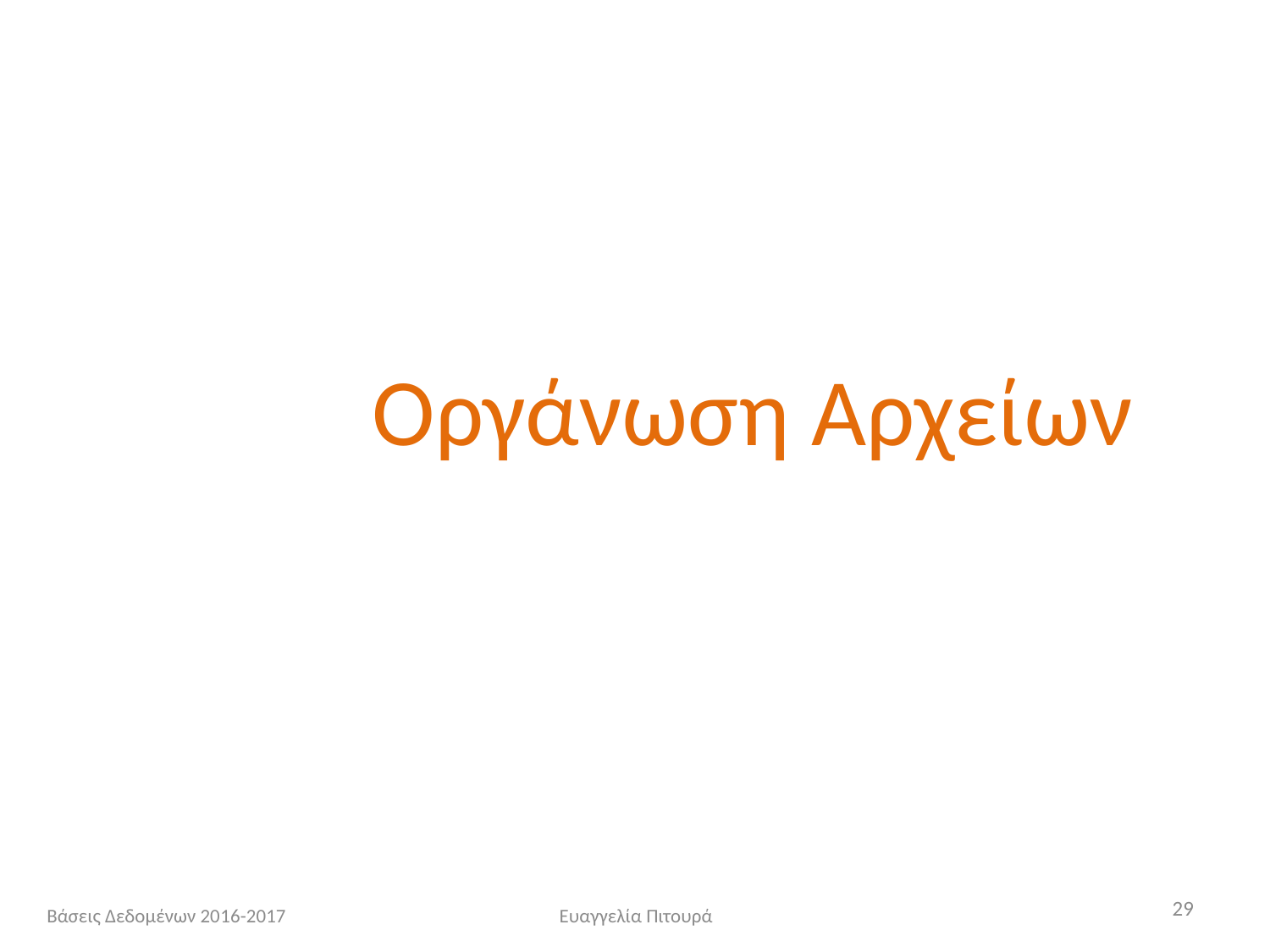

Οργάνωση Αρχείων
29
Βάσεις Δεδομένων 2016-2017
Ευαγγελία Πιτουρά